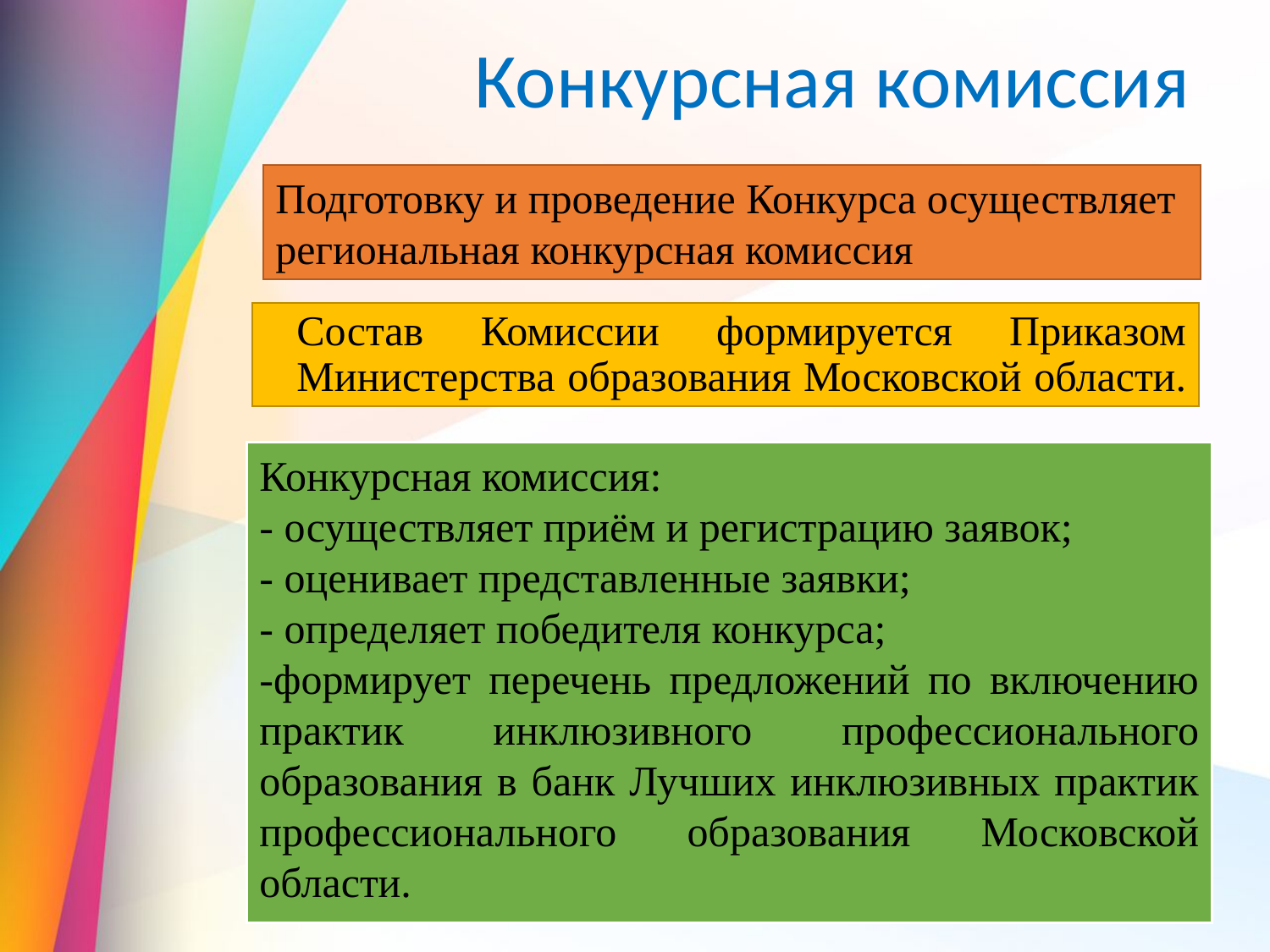

# Конкурсная комиссия
Подготовку и проведение Конкурса осуществляет региональная конкурсная комиссия
	Состав Комиссии формируется Приказом Министерства образования Московской области.
Конкурсная комиссия:
- осуществляет приём и регистрацию заявок;
- оценивает представленные заявки;
- определяет победителя конкурса;
-формирует перечень предложений по включению практик инклюзивного профессионального образования в банк Лучших инклюзивных практик профессионального образования Московской области.